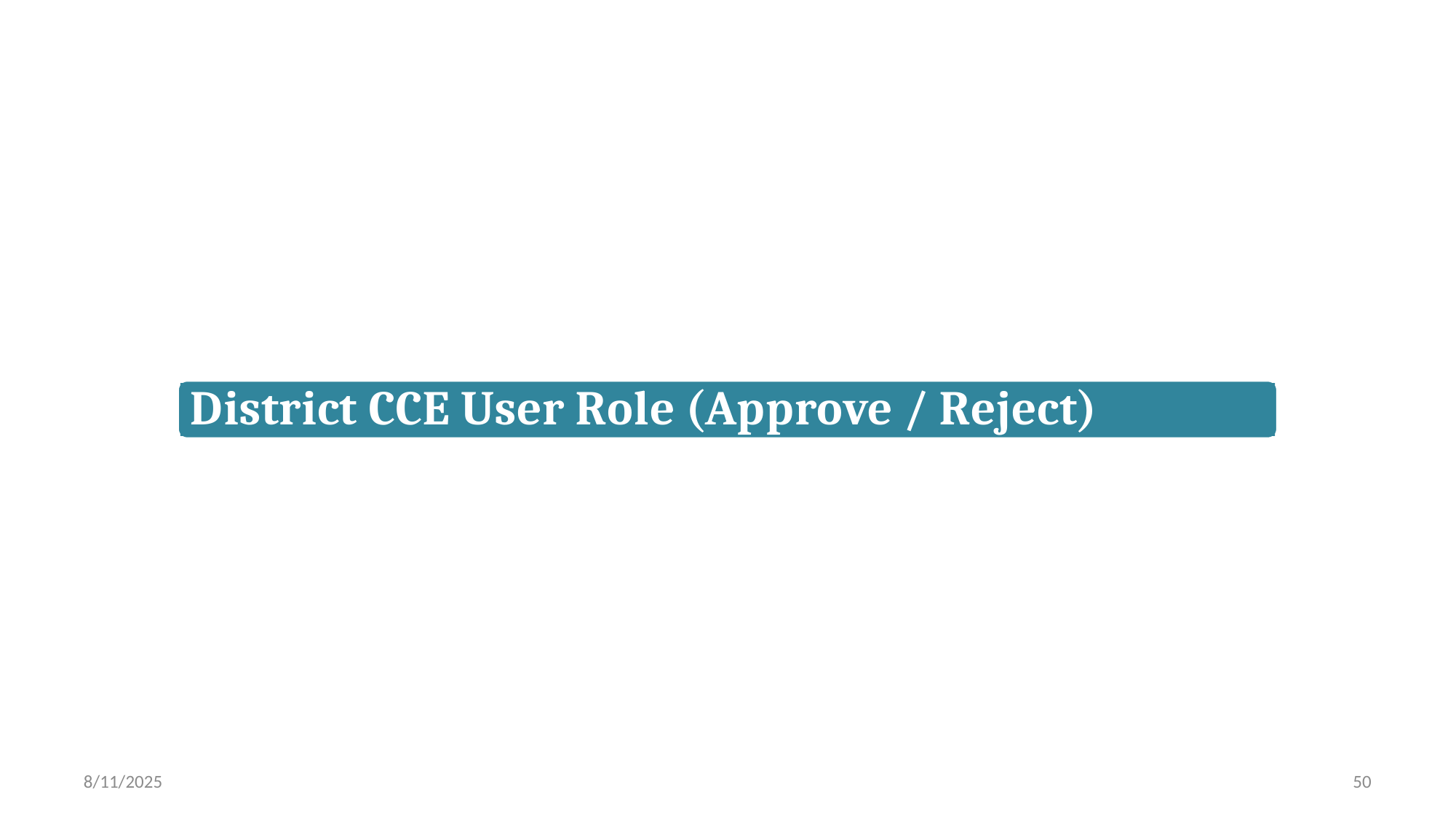

District CCE User Role (Approve / Reject)
8/11/2025
50